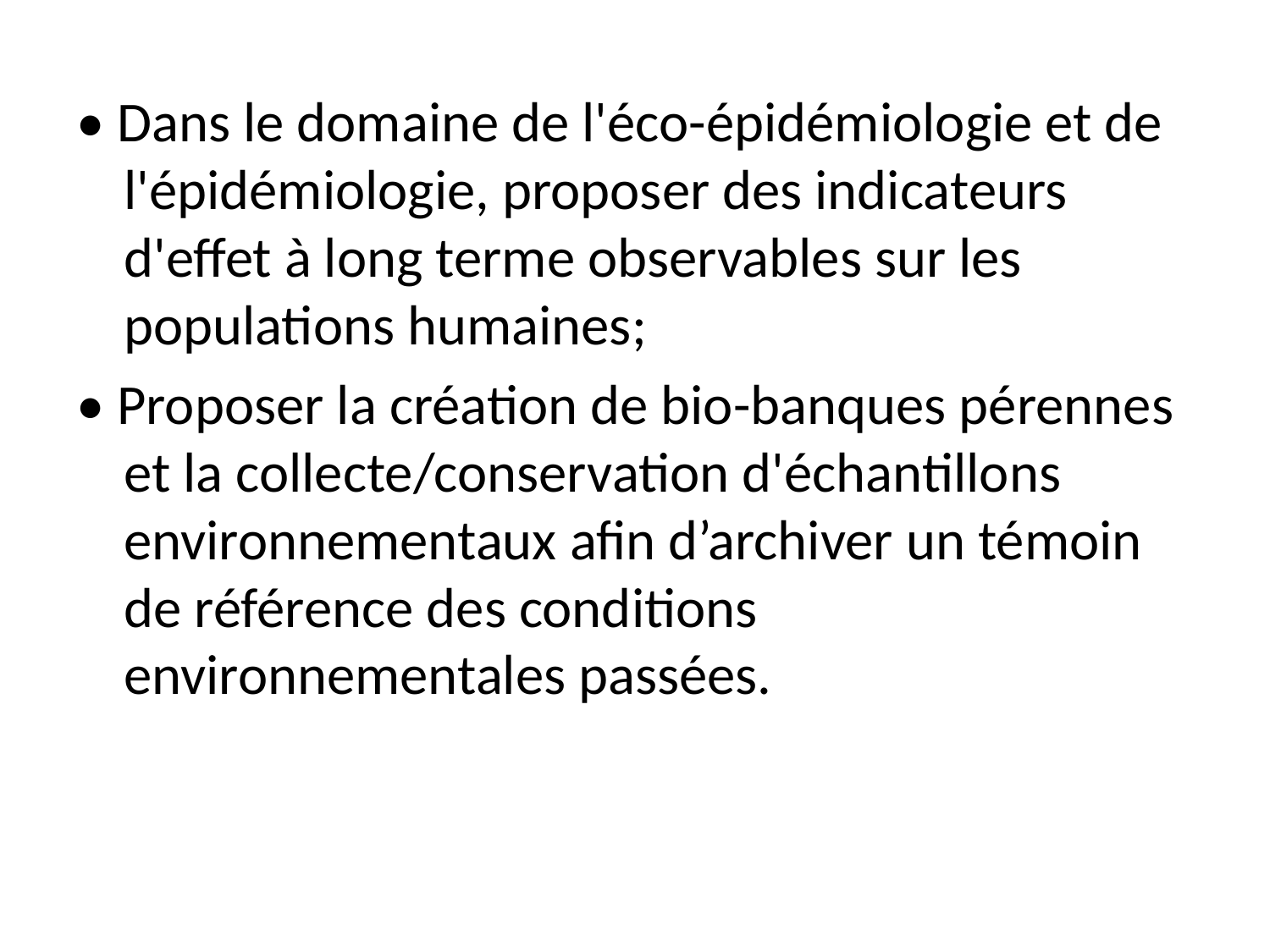

• Dans le domaine de l'éco-épidémiologie et de l'épidémiologie, proposer des indicateurs d'effet à long terme observables sur les populations humaines;
• Proposer la création de bio-banques pérennes et la collecte/conservation d'échantillons environnementaux afin d’archiver un témoin de référence des conditions environnementales passées.